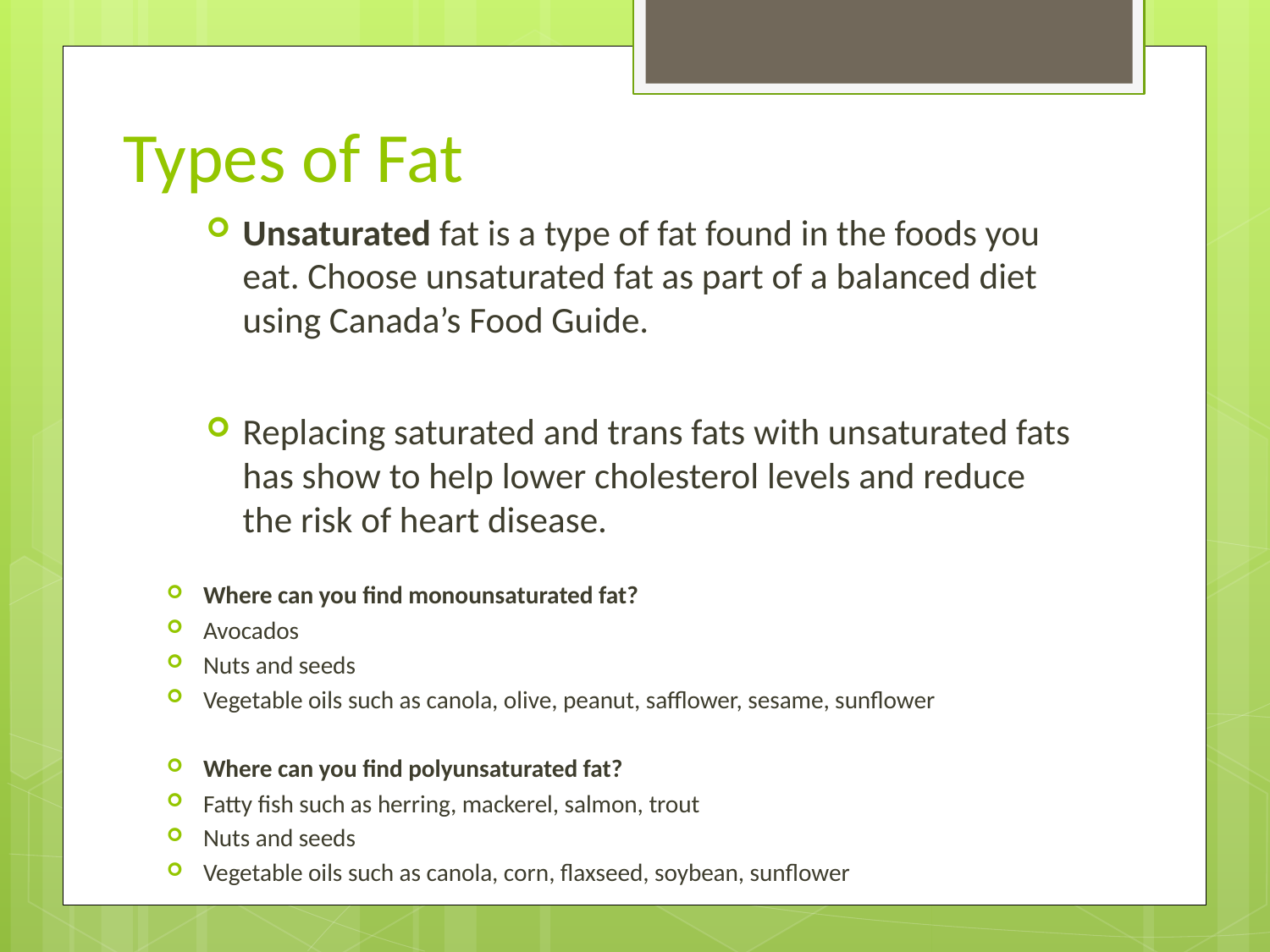

# Types of Fat
Unsaturated fat is a type of fat found in the foods you eat. Choose unsaturated fat as part of a balanced diet using Canada’s Food Guide.

Replacing saturated and trans fats with unsaturated fats has show to help lower cholesterol levels and reduce the risk of heart disease.

Where can you find monounsaturated fat?
Avocados
Nuts and seeds
Vegetable oils such as canola, olive, peanut, safflower, sesame, sunflower

Where can you find polyunsaturated fat?
Fatty fish such as herring, mackerel, salmon, trout
Nuts and seeds
Vegetable oils such as canola, corn, flaxseed, soybean, sunflower